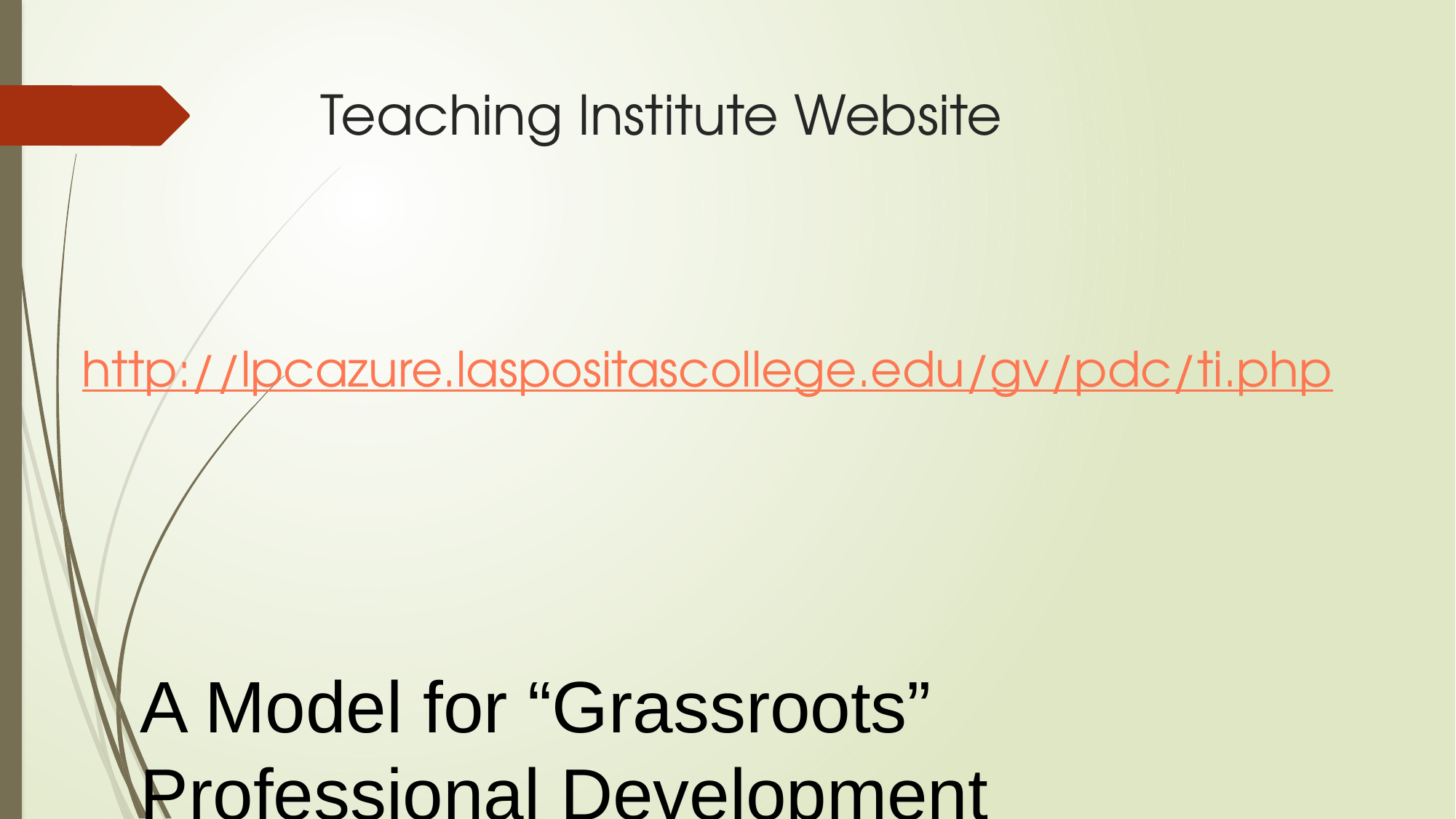

# Teaching Institute Website

http://lpcazure.laspositascollege.edu/gv/pdc/ti.php

A Model for “Grassroots” Professional Development